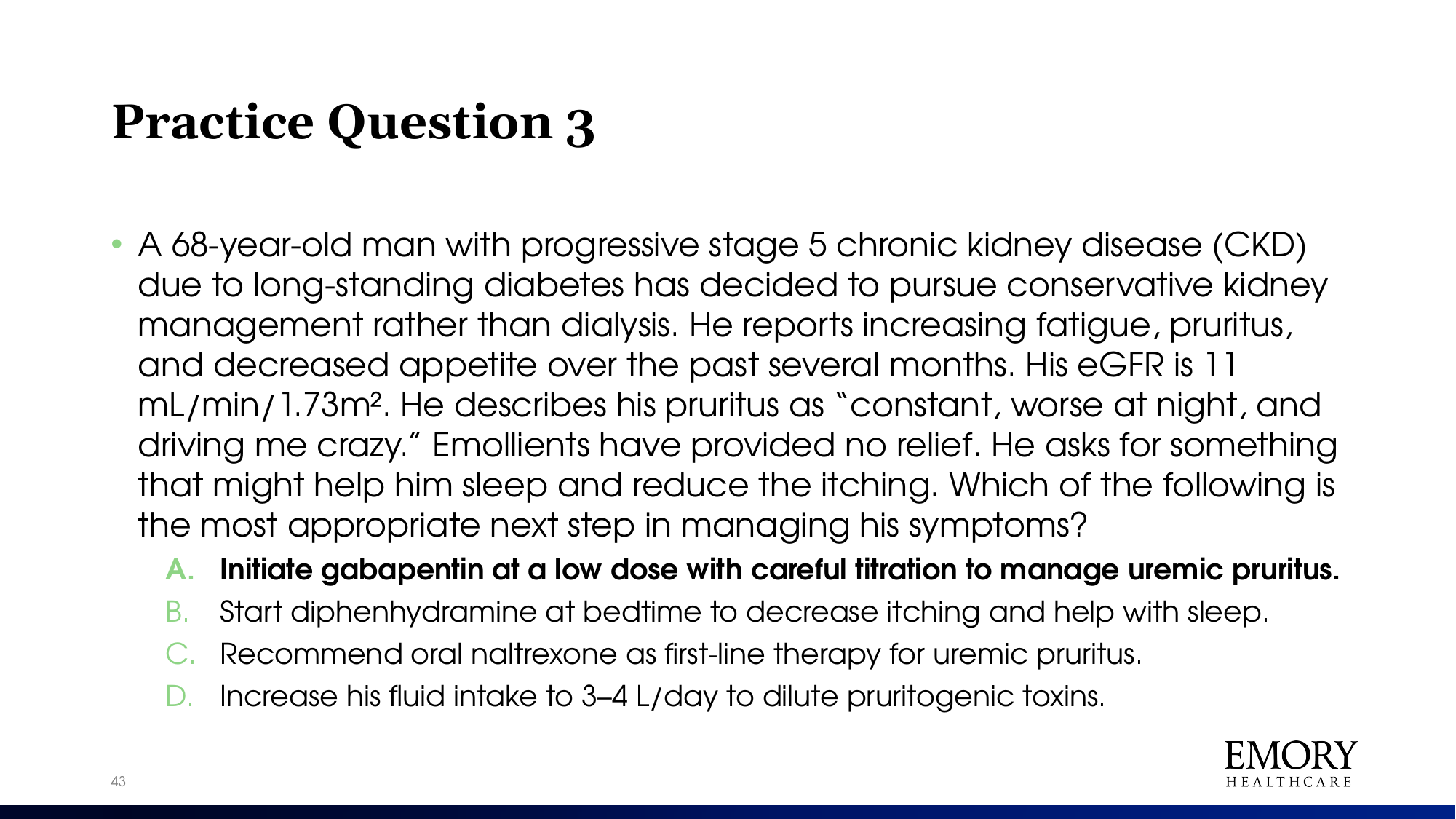

# Practice Question 3
A 68-year-old man with progressive stage 5 chronic kidney disease (CKD) due to long-standing diabetes has decided to pursue conservative kidney management rather than dialysis. He reports increasing fatigue, pruritus, and decreased appetite over the past several months. His eGFR is 11 mL/min/1.73m². He describes his pruritus as “constant, worse at night, and driving me crazy.” Emollients have provided no relief. He asks for something that might help him sleep and reduce the itching. Which of the following is the most appropriate next step in managing his symptoms?
Initiate gabapentin at a low dose with careful titration to manage uremic pruritus.
Start diphenhydramine at bedtime to decrease itching and help with sleep.
Recommend oral naltrexone as first-line therapy for uremic pruritus.
Increase his fluid intake to 3–4 L/day to dilute pruritogenic toxins.